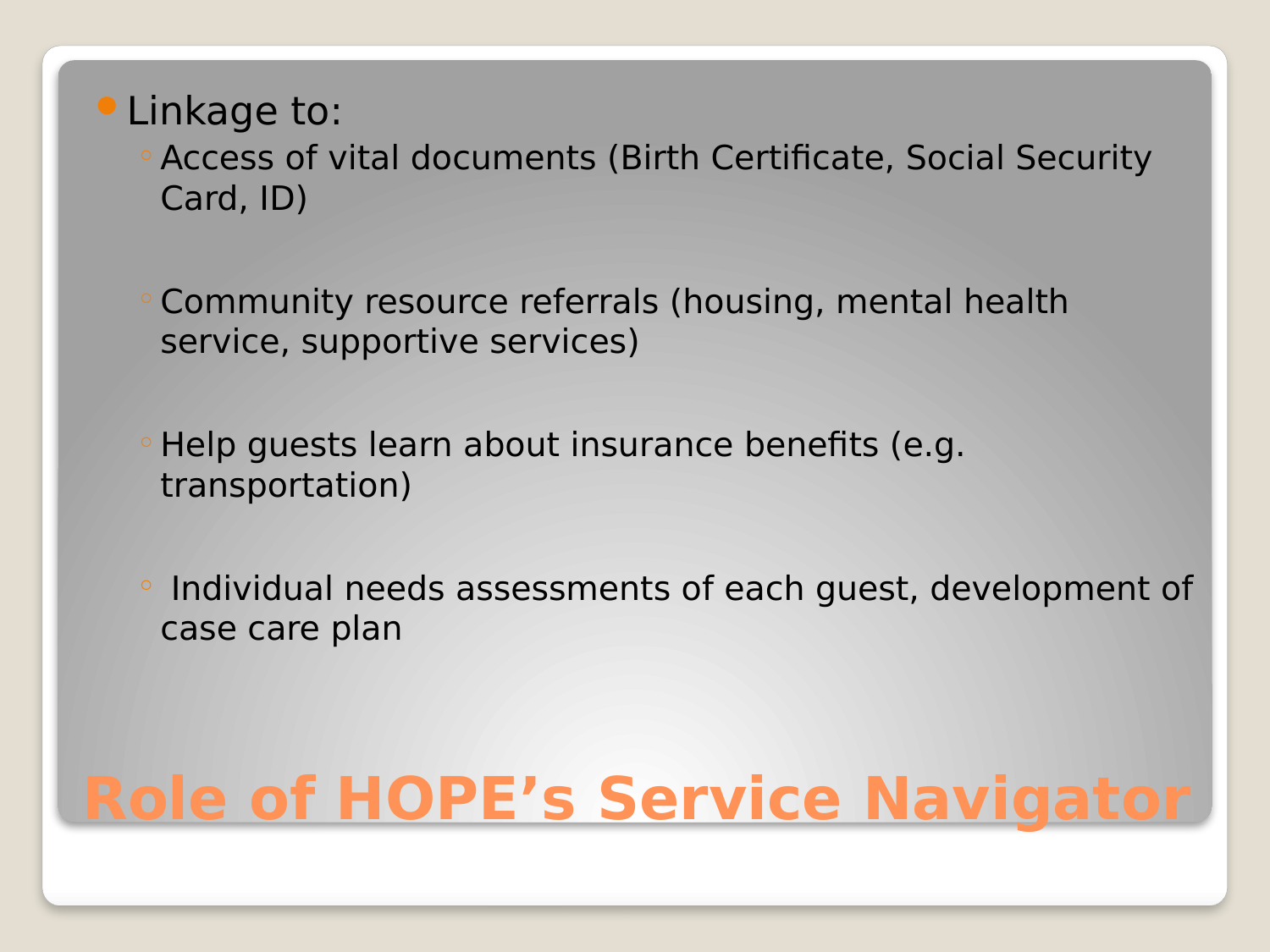

Linkage to:
Access of vital documents (Birth Certificate, Social Security Card, ID)

Community resource referrals (housing, mental health service, supportive services)

Help guests learn about insurance benefits (e.g. transportation)

 Individual needs assessments of each guest, development of case care plan

# Role of HOPE’s Service Navigator